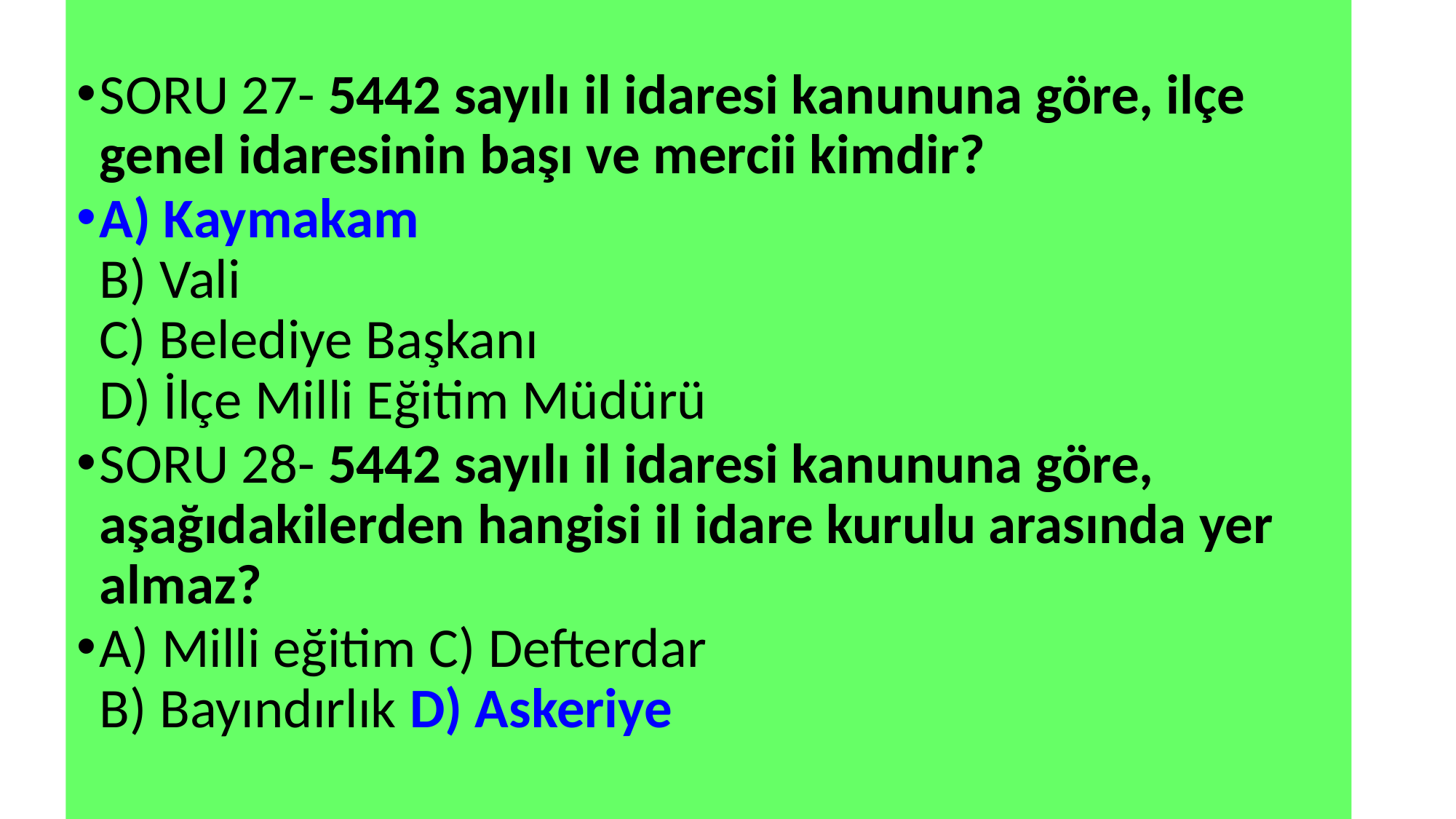

SORU 27- 5442 sayılı il idaresi kanununa göre, ilçe genel idaresinin başı ve mercii kimdir?
A) Kaymakam
B) Vali
C) Belediye Başkanı
D) İlçe Milli Eğitim Müdürü
SORU 28- 5442 sayılı il idaresi kanununa göre, aşağıdakilerden hangisi il idare kurulu arasında yer almaz?
A) Milli eğitim C) Defterdar
B) Bayındırlık D) Askeriye